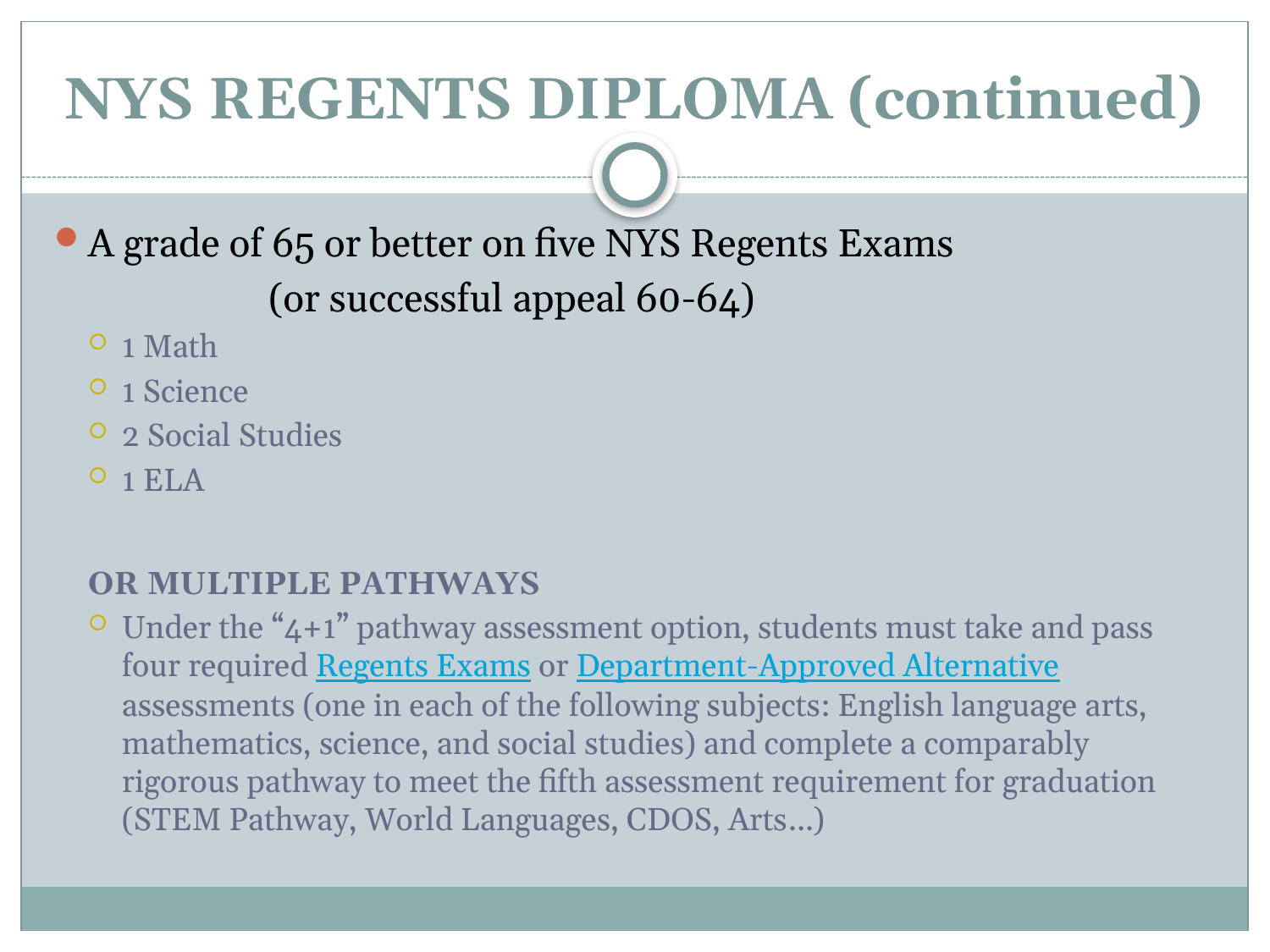

# NYS REGENTS DIPLOMA (continued)
A grade of 65 or better on five NYS Regents Exams
                       (or successful appeal 60-64)
1 Math
1 Science
2 Social Studies
1 ELA

OR MULTIPLE PATHWAYS
Under the “4+1” pathway assessment option, students must take and pass four required Regents Exams or Department-Approved Alternative assessments (one in each of the following subjects: English language arts, mathematics, science, and social studies) and complete a comparably rigorous pathway to meet the fifth assessment requirement for graduation (STEM Pathway, World Languages, CDOS, Arts…)